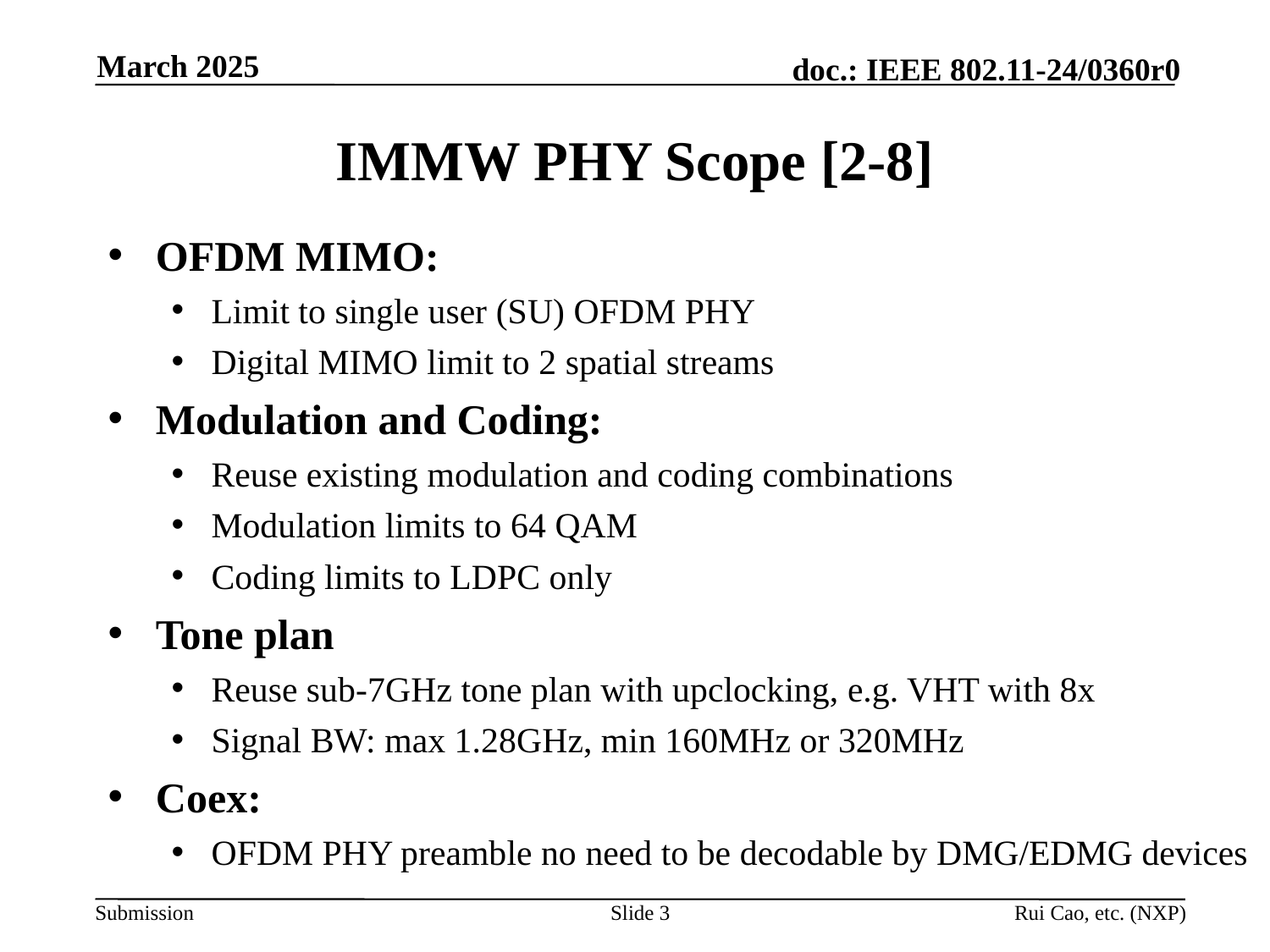

March 2025
# IMMW PHY Scope [2-8]
OFDM MIMO:
Limit to single user (SU) OFDM PHY
Digital MIMO limit to 2 spatial streams
Modulation and Coding:
Reuse existing modulation and coding combinations
Modulation limits to 64 QAM
Coding limits to LDPC only
Tone plan
Reuse sub-7GHz tone plan with upclocking, e.g. VHT with 8x
Signal BW: max 1.28GHz, min 160MHz or 320MHz
Coex:
OFDM PHY preamble no need to be decodable by DMG/EDMG devices
Slide 3
Rui Cao, etc. (NXP)